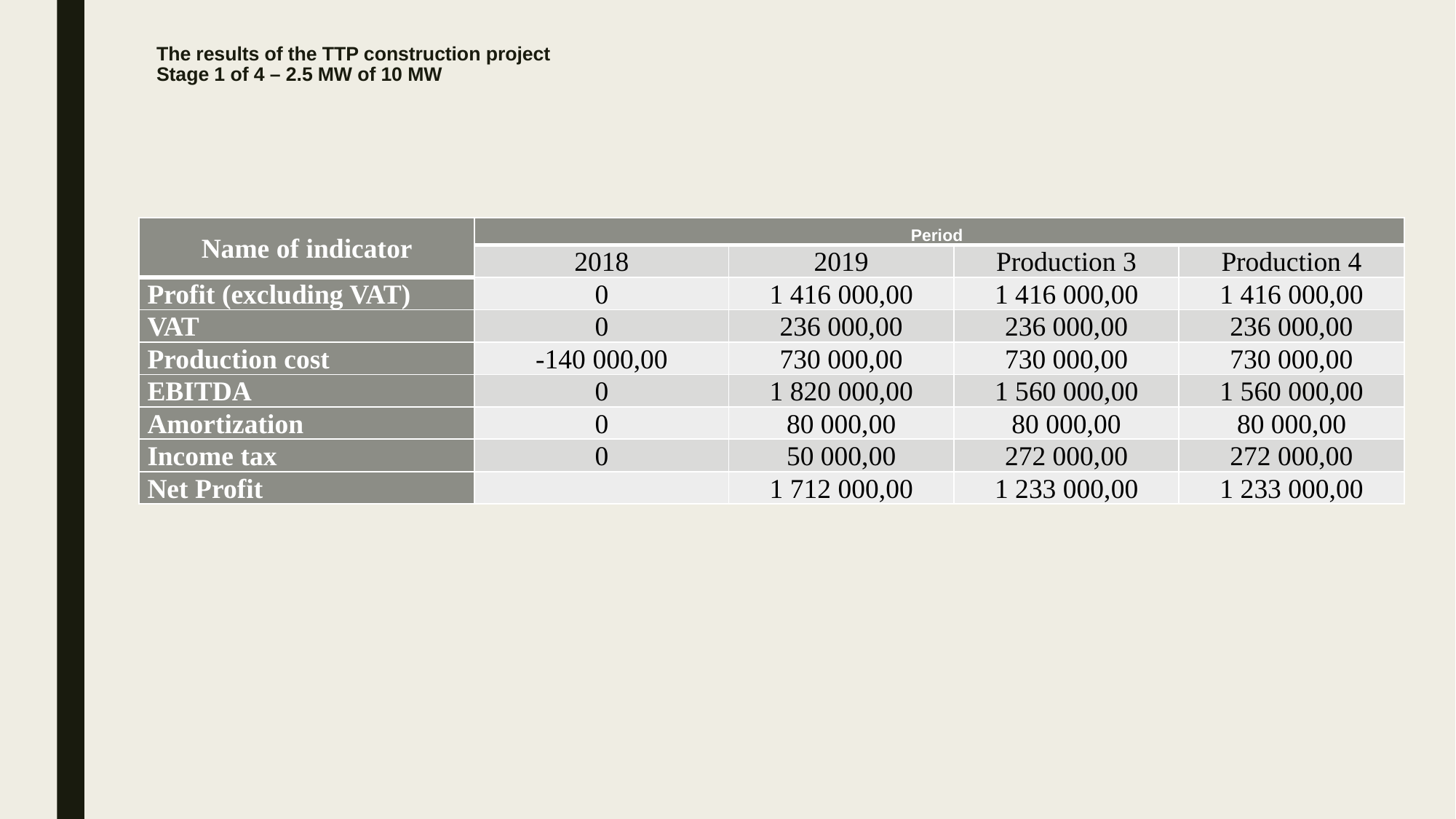

# The results of the TTP construction project Stage 1 of 4 – 2.5 MW of 10 MW
| Name of indicator | Period |  |  |  |
| --- | --- | --- | --- | --- |
|  | 2018 | 2019 | Production 3 | Production 4 |
| Profit (excluding VAT) | 0 | 1 416 000,00 | 1 416 000,00 | 1 416 000,00 |
| VAT | 0 | 236 000,00 | 236 000,00 | 236 000,00 |
| Production cost | -140 000,00 | 730 000,00 | 730 000,00 | 730 000,00 |
| EBITDA | 0 | 1 820 000,00 | 1 560 000,00 | 1 560 000,00 |
| Amortization | 0 | 80 000,00 | 80 000,00 | 80 000,00 |
| Income tax | 0 | 50 000,00 | 272 000,00 | 272 000,00 |
| Net Profit |  | 1 712 000,00 | 1 233 000,00 | 1 233 000,00 |